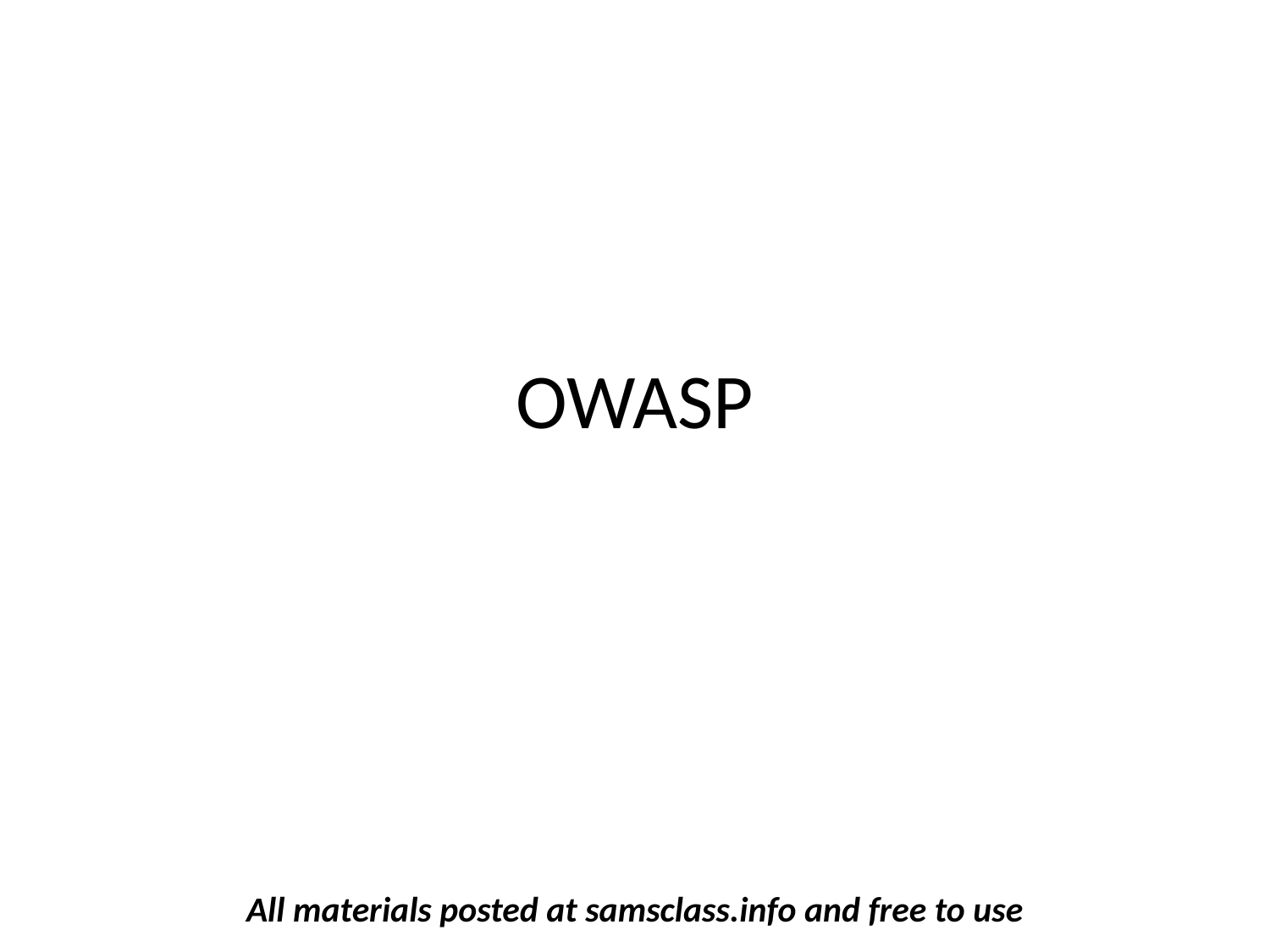

# OWASP

All materials posted at samsclass.info and free to use